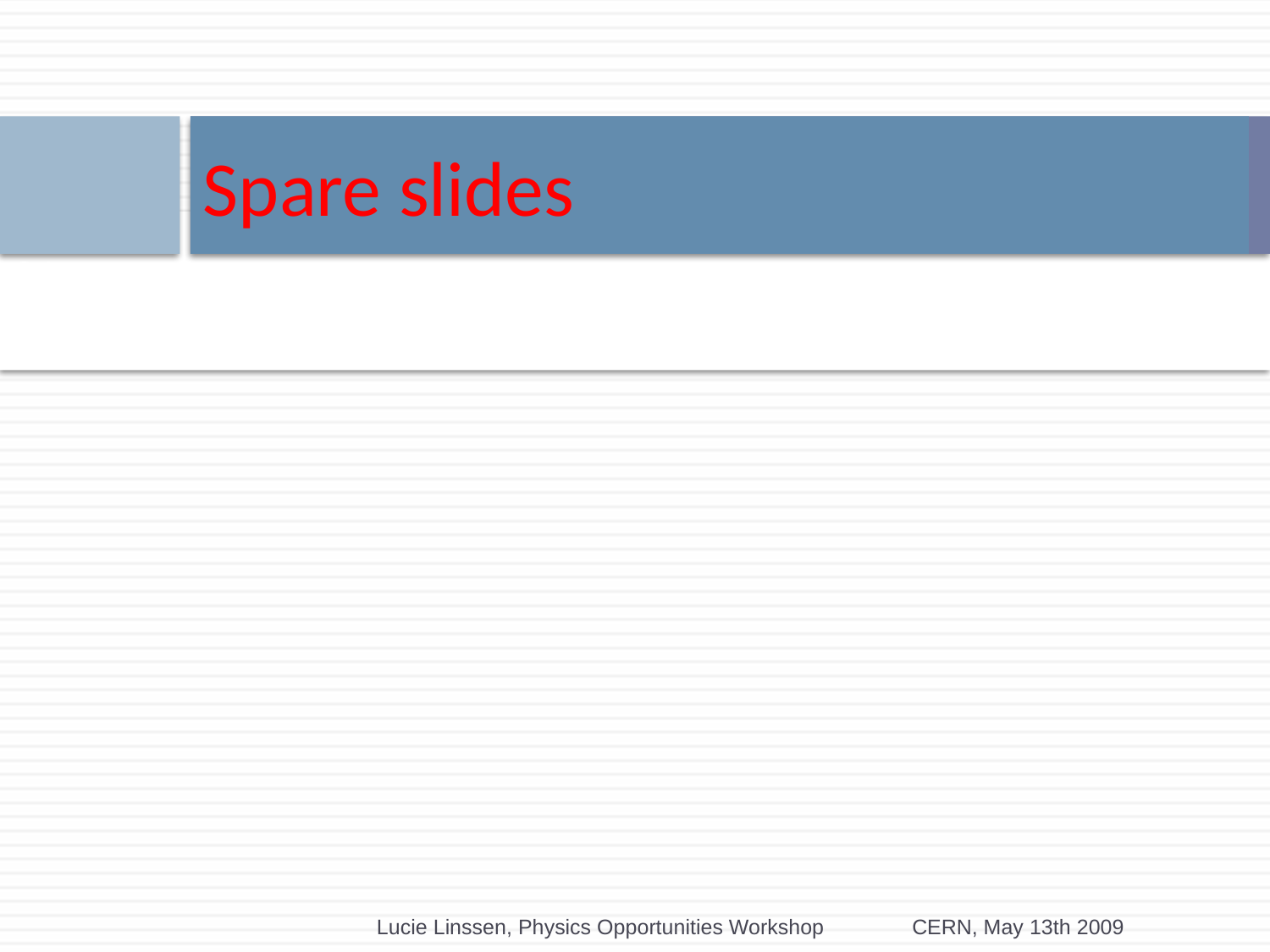

# Spare slides
21

Lucie Linssen, Physics Opportunities Workshop
CERN, May 13th 2009